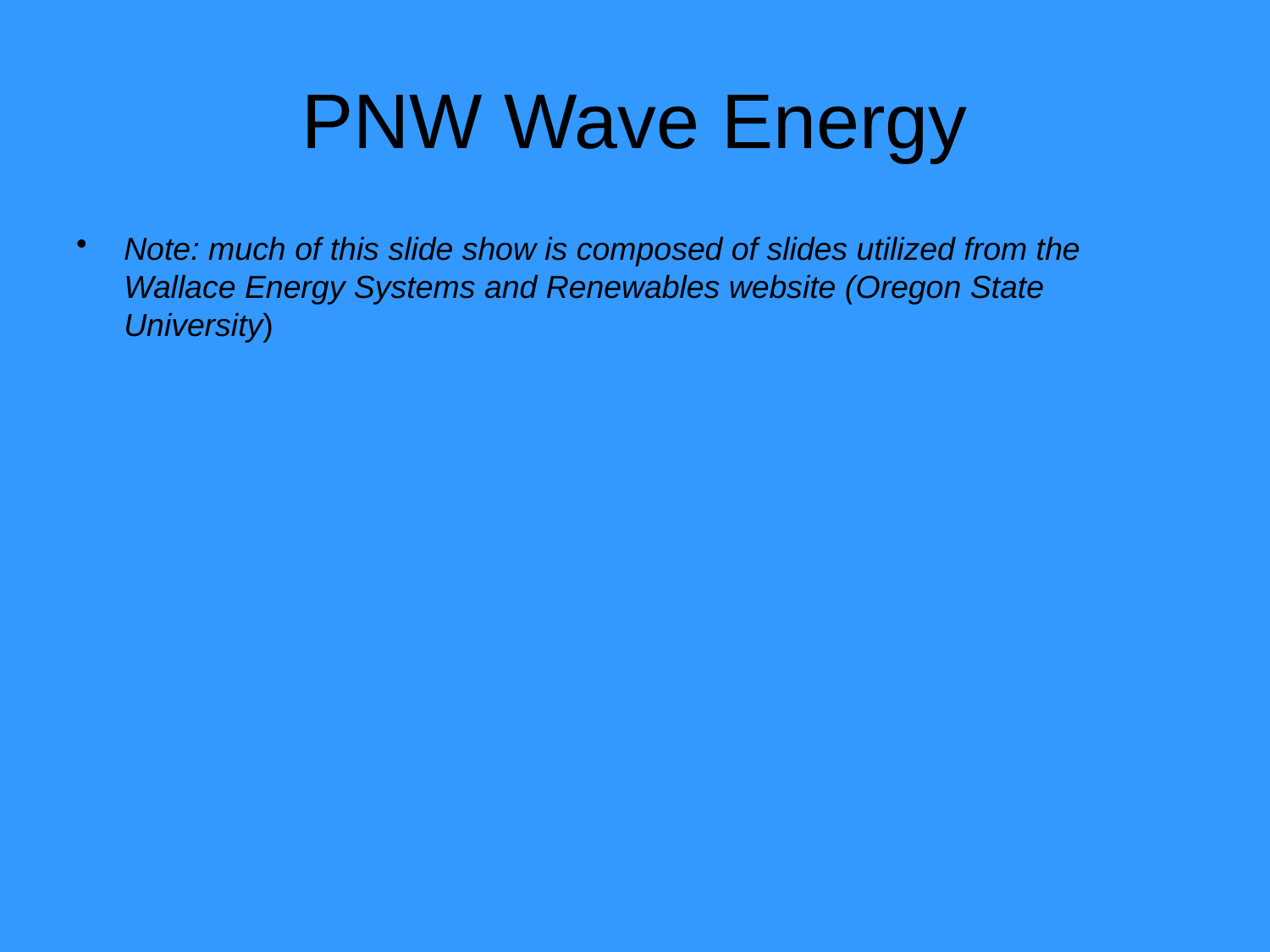

# PNW Wave Energy
Note: much of this slide show is composed of slides utilized from the Wallace Energy Systems and Renewables website (Oregon State University)